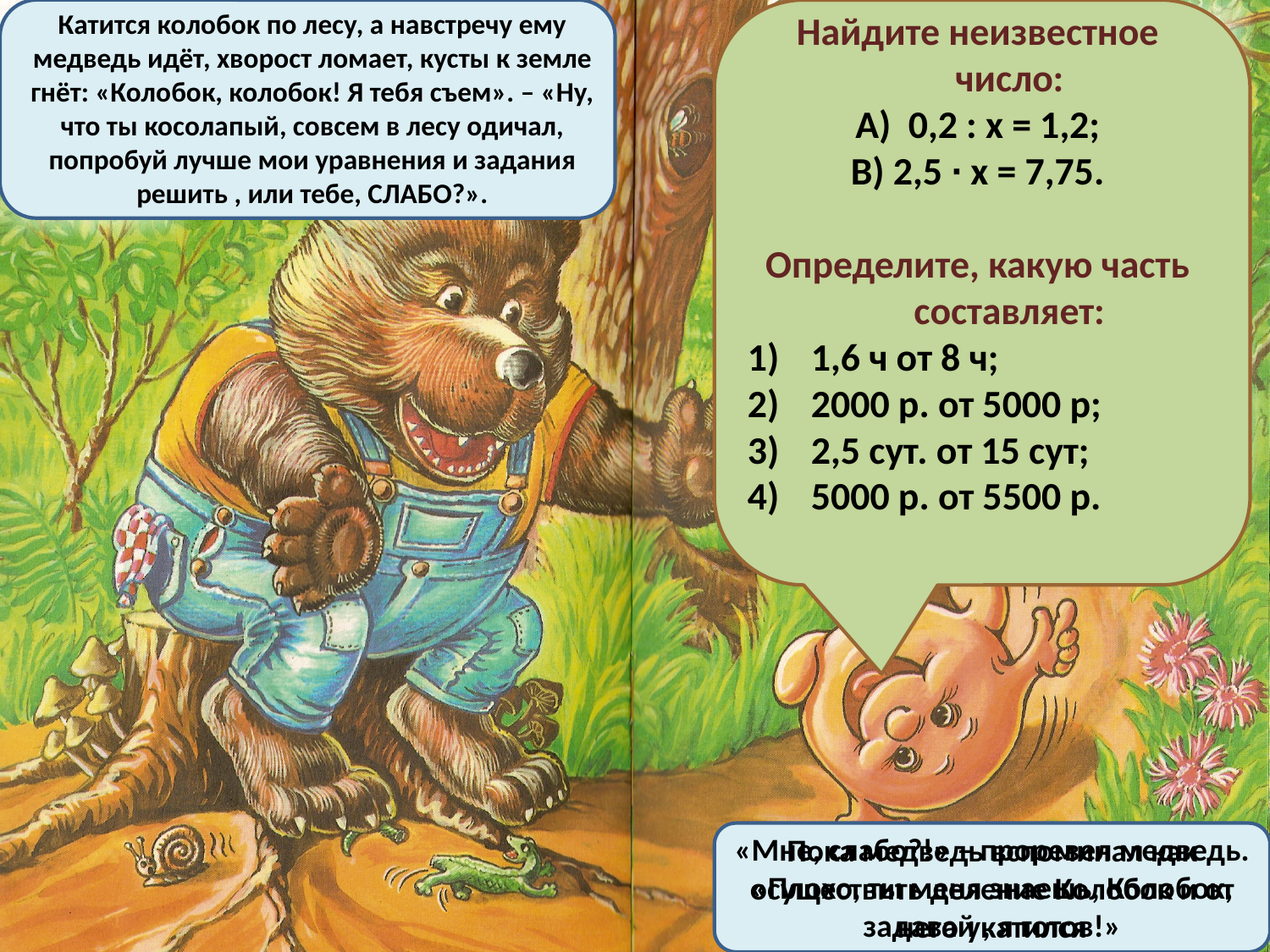

Катится колобок по лесу, а навстречу ему медведь идёт, хворост ломает, кусты к земле гнёт: «Колобок, колобок! Я тебя съем». – «Ну, что ты косолапый, совсем в лесу одичал, попробуй лучше мои уравнения и задания решить , или тебе, СЛАБО?».

Найдите неизвестное число:
А)  0,2 : х = 1,2;
В) 2,5 ∙ х = 7,75.

Определите, какую часть составляет:
1,6 ч от 8 ч;
2000 р. от 5000 р;
2,5 сут. от 15 сут;
5000 р. от 5500 р.
#

«Мне, слабо?!» – проревел медведь. «Плохо, ты меня знаешь, Колобок, задавай , я готов!»
Пока медведь вспоминал как осуществить деление Колобок и от него укатился